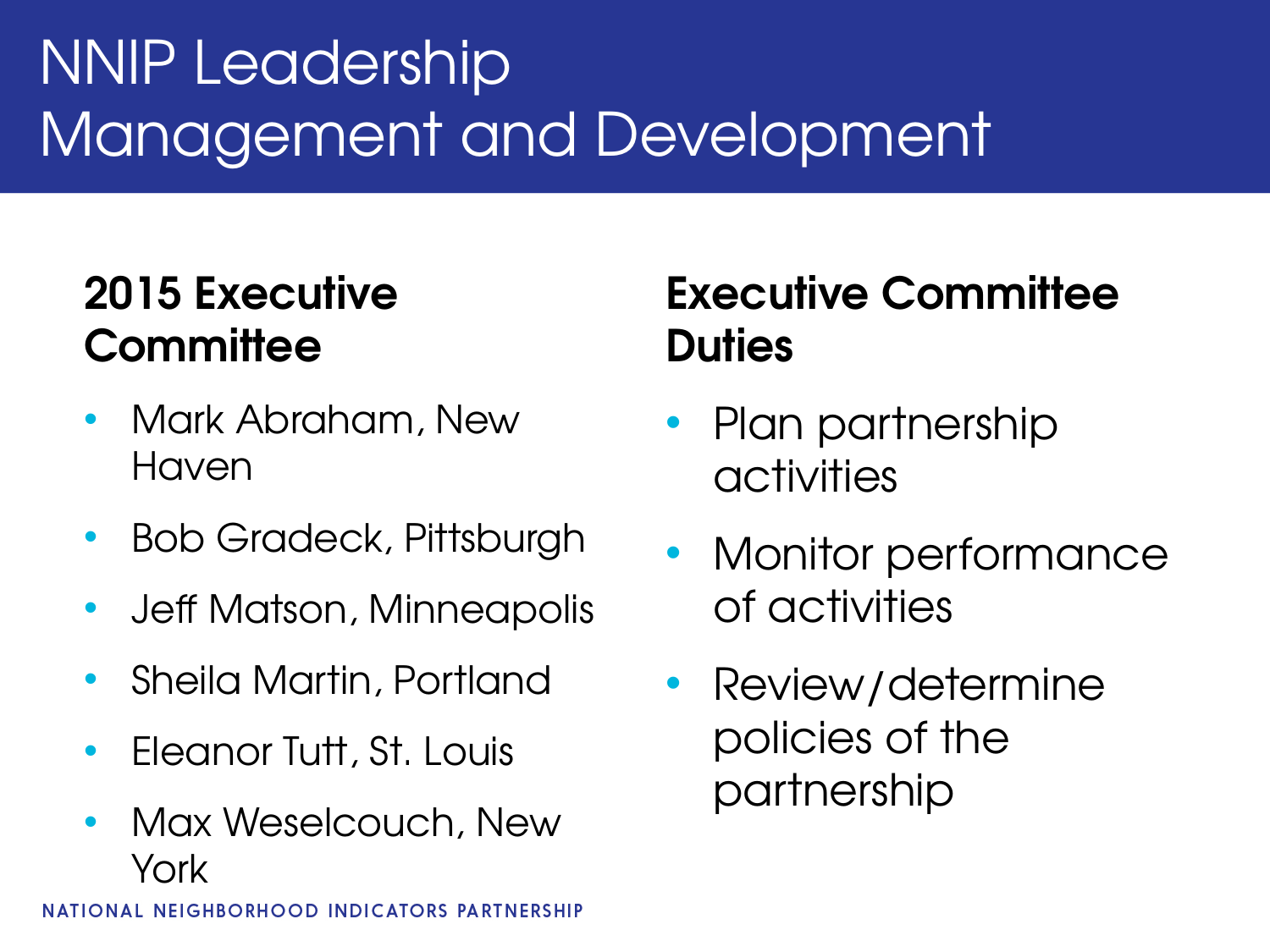

# NNIP Leadership Management and Development

2015 Executive Committee
Mark Abraham, New Haven
Bob Gradeck, Pittsburgh
Jeff Matson, Minneapolis
Sheila Martin, Portland
Eleanor Tutt, St. Louis
Max Weselcouch, New York
Executive Committee Duties
Plan partnership activities
Monitor performance of activities
Review/determine policies of the partnership